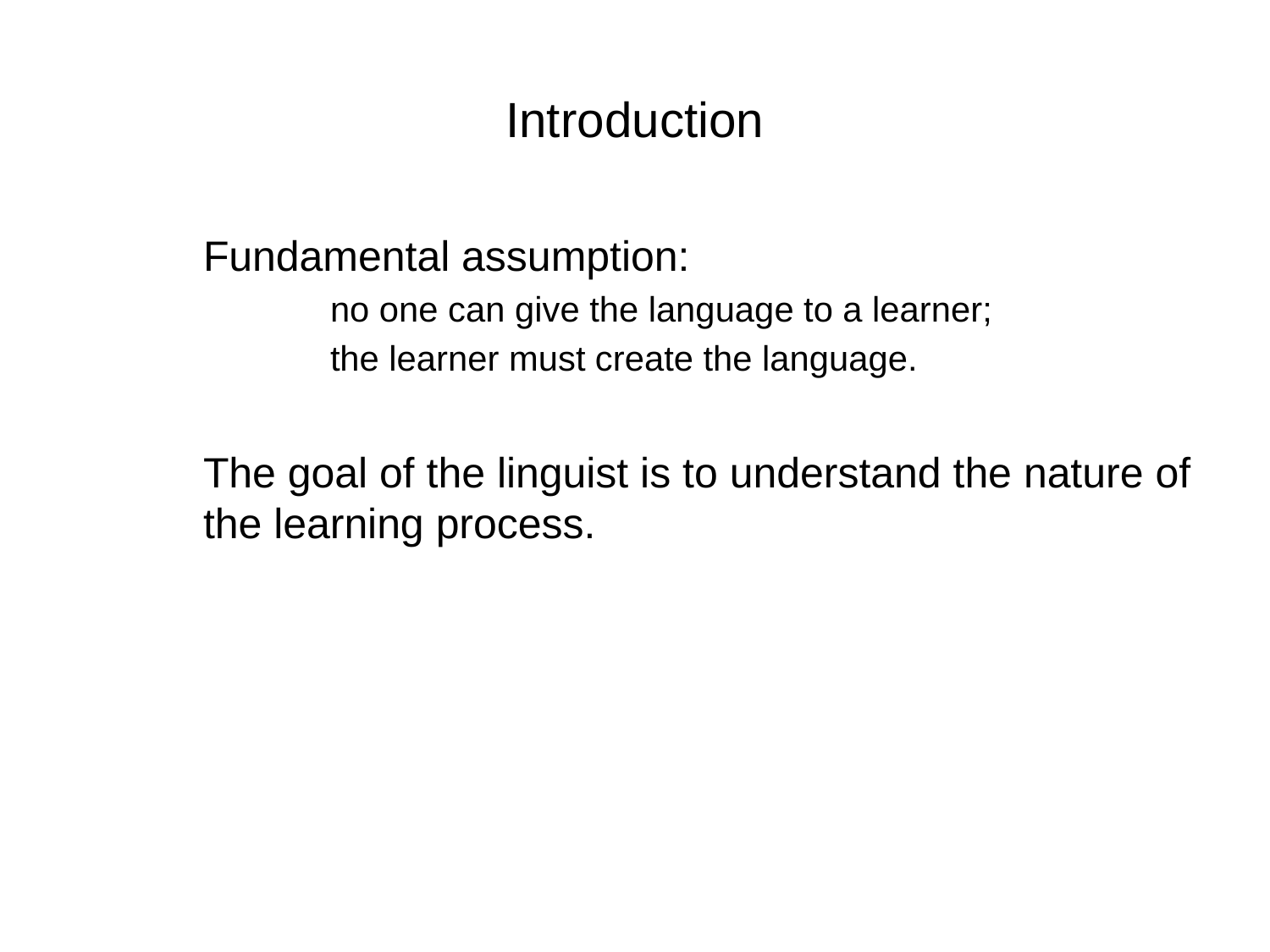

# Introduction
	Fundamental assumption:
		no one can give the language to a learner;
		the learner must create the language.

	The goal of the linguist is to understand the nature of 	the learning process.